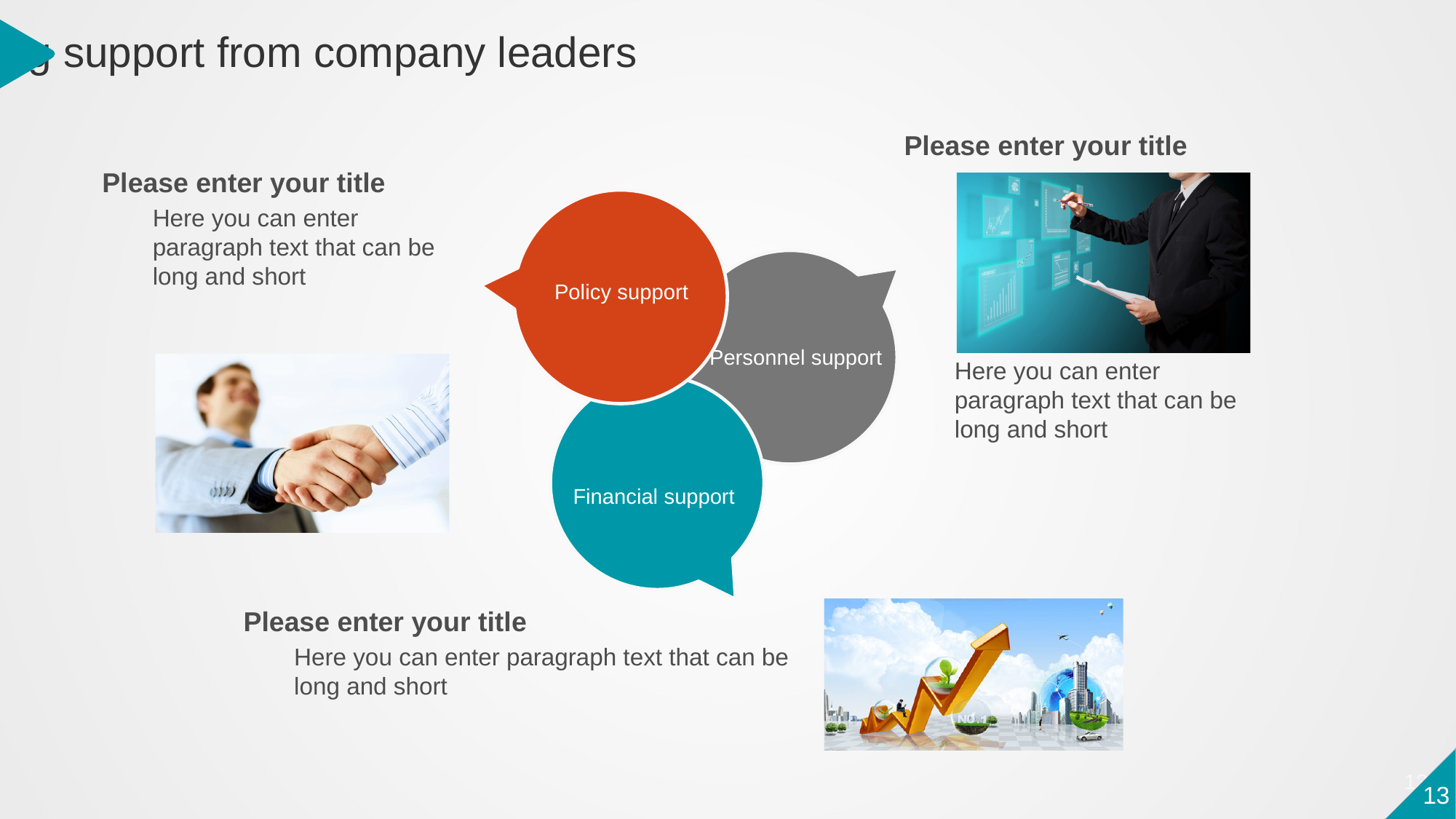

Strong support from company leaders
Please enter your title
Please enter your title

Here you can enter paragraph text that can be long and short

Policy support
Personnel support
Here you can enter paragraph text that can be long and short

Financial support

Please enter your title
Here you can enter paragraph text that can be long and short